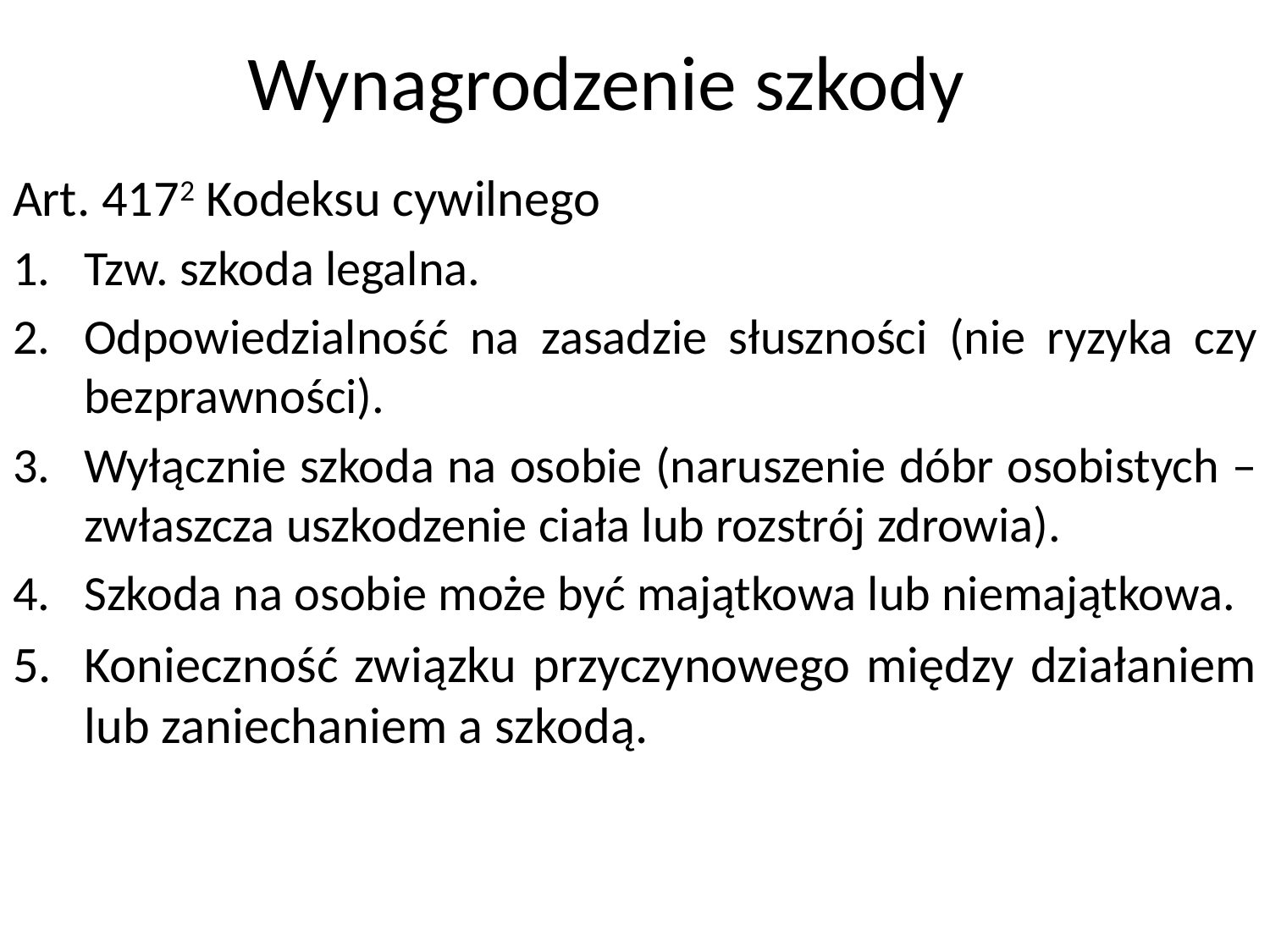

# Wynagrodzenie szkody
Art. 4172 Kodeksu cywilnego
Tzw. szkoda legalna.
Odpowiedzialność na zasadzie słuszności (nie ryzyka czy bezprawności).
Wyłącznie szkoda na osobie (naruszenie dóbr osobistych – zwłaszcza uszkodzenie ciała lub rozstrój zdrowia).
Szkoda na osobie może być majątkowa lub niemajątkowa.
Konieczność związku przyczynowego między działaniem lub zaniechaniem a szkodą.